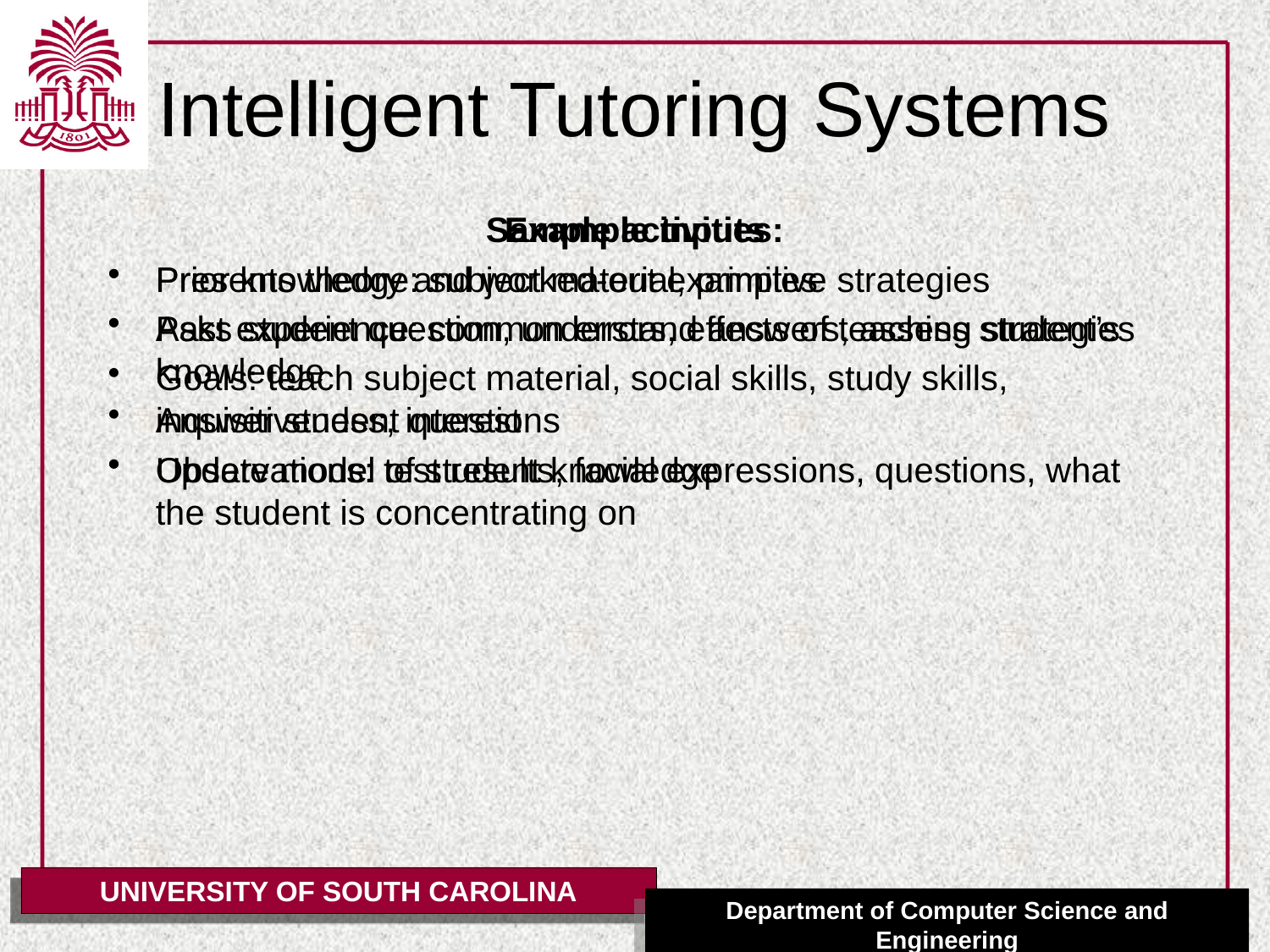

# Intelligent Tutoring Systems
Example inputs
Prior knowledge: subject material, primitive strategies
Past experience: common errors, effects of teaching strategies
Goals: teach subject material, social skills, study skills, inquisitiveness, interest
Observations: test results, facial expressions, questions, what the student is concentrating on
Sample activities:
Presents theory and worked-out examples
Asks student question, understand answers, assess student’s knowledge
Answer student questions
Update model of student knowledge